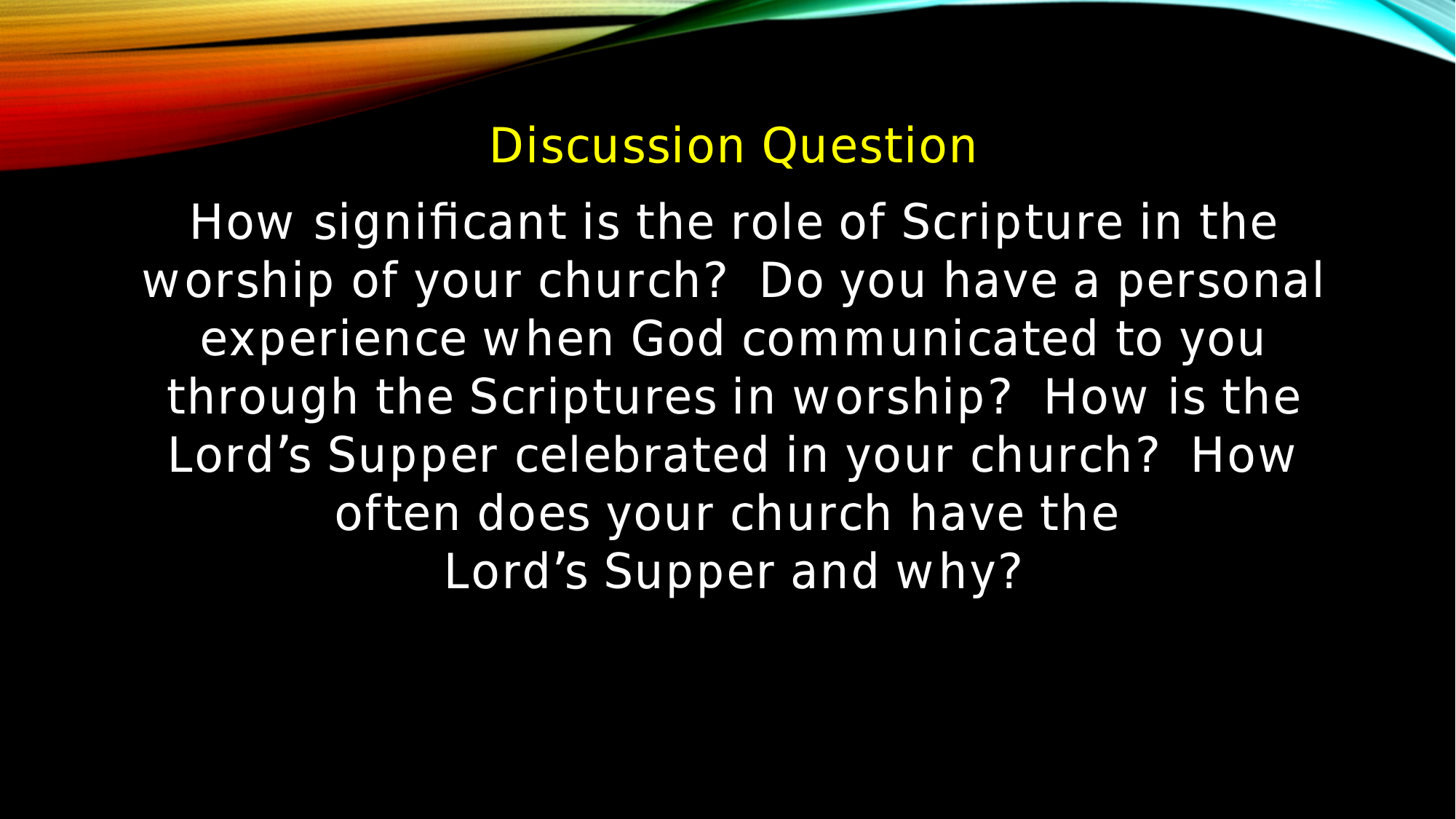

Discussion Question
How significant is the role of Scripture in the worship of your church?  Do you have a personal experience when God communicated to you through the Scriptures in worship?  How is the Lord’s Supper celebrated in your church?  How often does your church have the
Lord’s Supper and why?